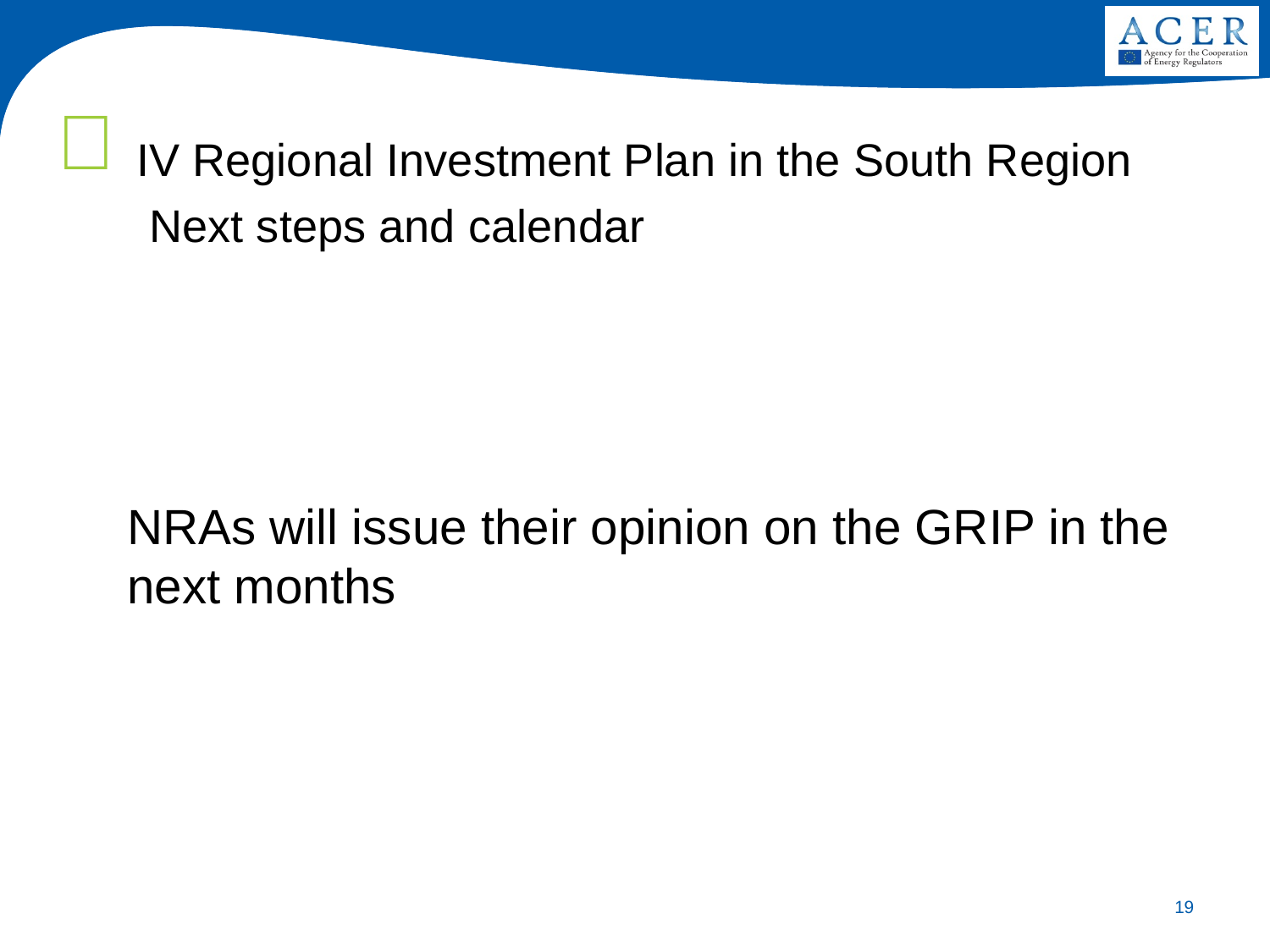

# IV Regional Investment Plan in the South Region Next steps and calendar

NRAs will issue their opinion on the GRIP in the next months